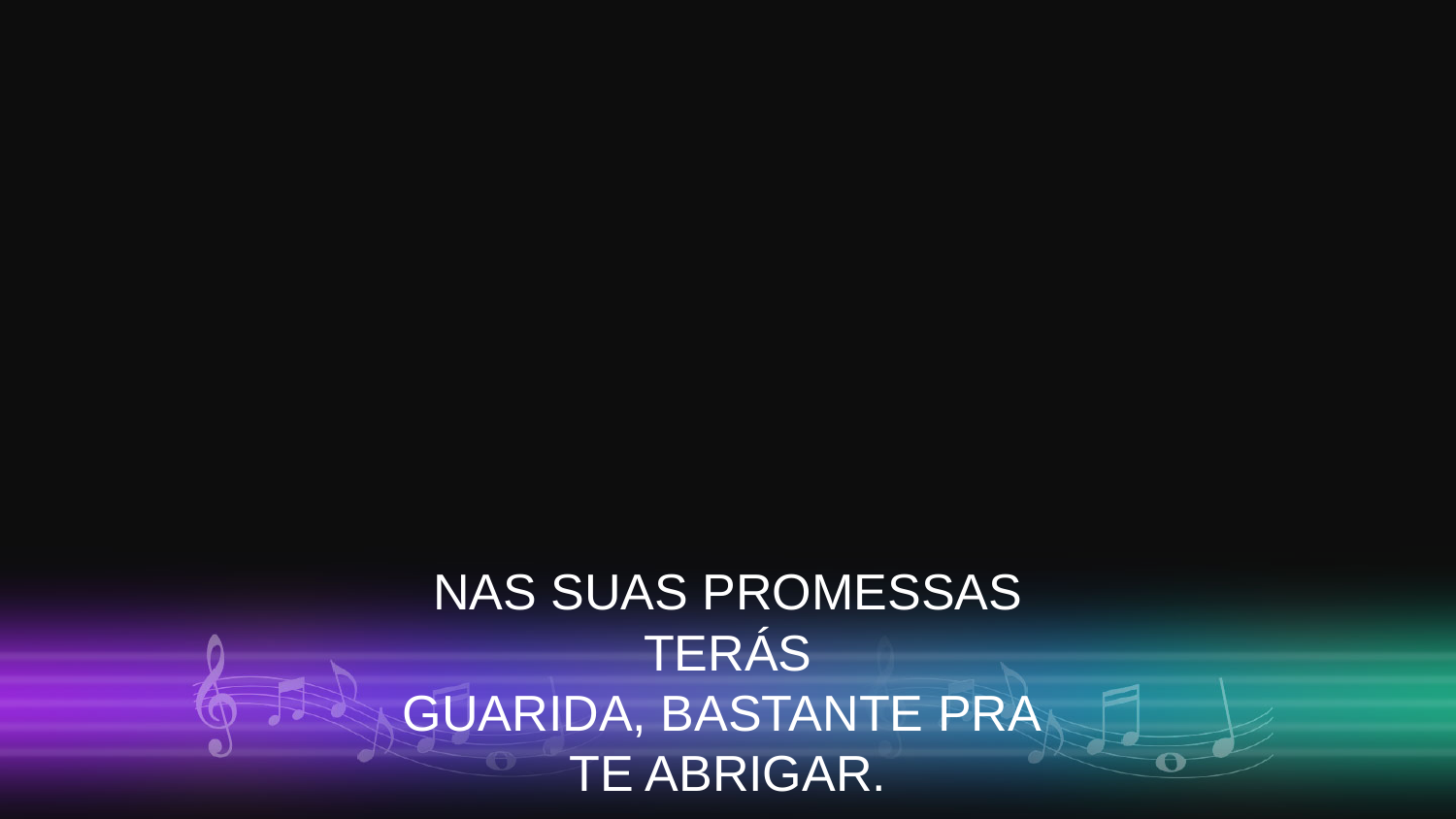

NAS SUAS PROMESSAS TERÁS
GUARIDA, BASTANTE PRA
TE ABRIGAR.